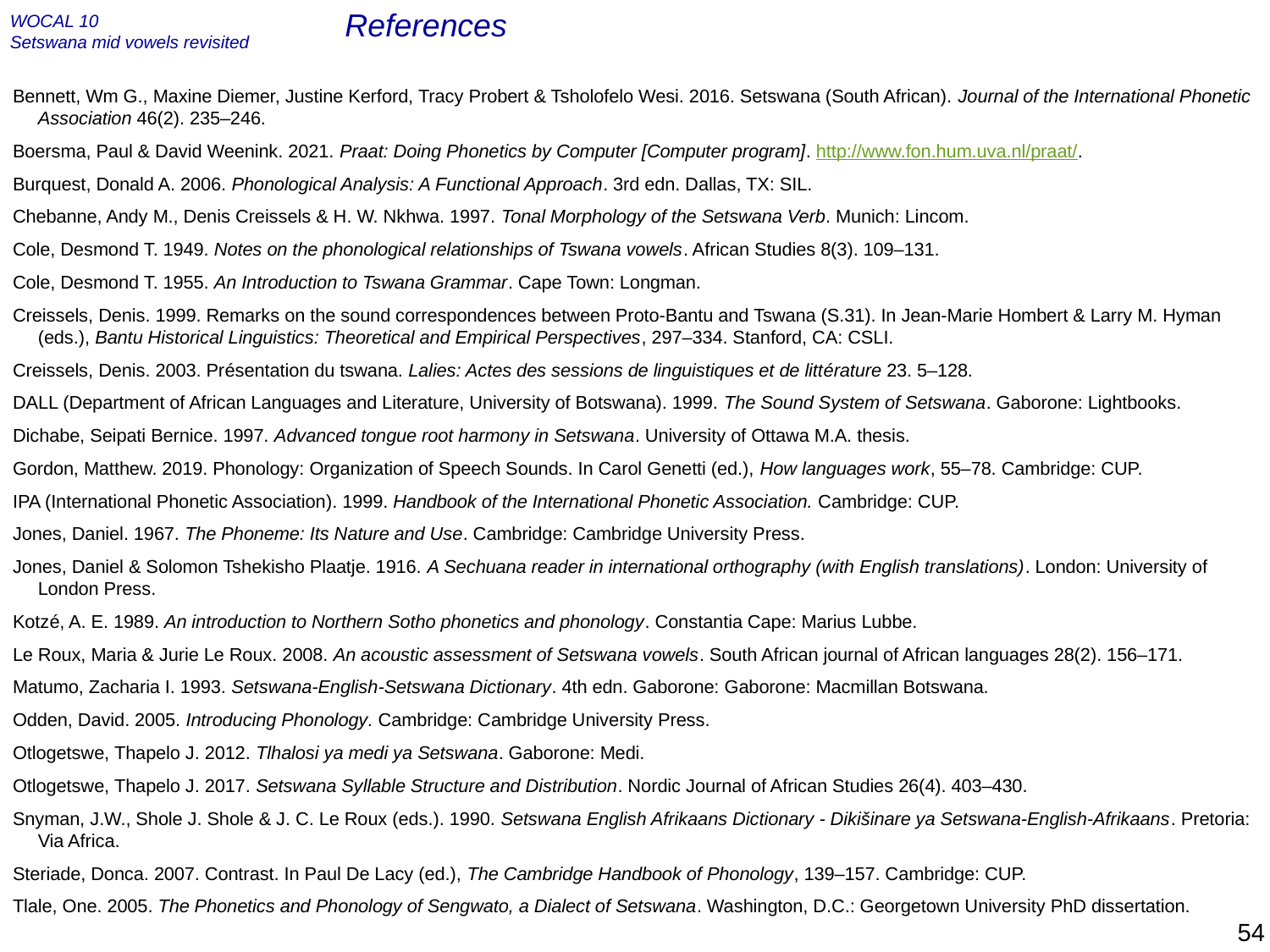

# References
Bennett, Wm G., Maxine Diemer, Justine Kerford, Tracy Probert & Tsholofelo Wesi. 2016. Setswana (South African). Journal of the International Phonetic Association 46(2). 235–246.
Boersma, Paul & David Weenink. 2021. Praat: Doing Phonetics by Computer [Computer program]. http://www.fon.hum.uva.nl/praat/.
Burquest, Donald A. 2006. Phonological Analysis: A Functional Approach. 3rd edn. Dallas, TX: SIL.
Chebanne, Andy M., Denis Creissels & H. W. Nkhwa. 1997. Tonal Morphology of the Setswana Verb. Munich: Lincom.
Cole, Desmond T. 1949. Notes on the phonological relationships of Tswana vowels. African Studies 8(3). 109–131.
Cole, Desmond T. 1955. An Introduction to Tswana Grammar. Cape Town: Longman.
Creissels, Denis. 1999. Remarks on the sound correspondences between Proto-Bantu and Tswana (S.31). In Jean-Marie Hombert & Larry M. Hyman (eds.), Bantu Historical Linguistics: Theoretical and Empirical Perspectives, 297–334. Stanford, CA: CSLI.
Creissels, Denis. 2003. Présentation du tswana. Lalies: Actes des sessions de linguistiques et de littérature 23. 5–128.
DALL (Department of African Languages and Literature, University of Botswana). 1999. The Sound System of Setswana. Gaborone: Lightbooks.
Dichabe, Seipati Bernice. 1997. Advanced tongue root harmony in Setswana. University of Ottawa M.A. thesis.
Gordon, Matthew. 2019. Phonology: Organization of Speech Sounds. In Carol Genetti (ed.), How languages work, 55–78. Cambridge: CUP.
IPA (International Phonetic Association). 1999. Handbook of the International Phonetic Association. Cambridge: CUP.
Jones, Daniel. 1967. The Phoneme: Its Nature and Use. Cambridge: Cambridge University Press.
Jones, Daniel & Solomon Tshekisho Plaatje. 1916. A Sechuana reader in international orthography (with English translations). London: University of London Press.
Kotzé, A. E. 1989. An introduction to Northern Sotho phonetics and phonology. Constantia Cape: Marius Lubbe.
Le Roux, Maria & Jurie Le Roux. 2008. An acoustic assessment of Setswana vowels. South African journal of African languages 28(2). 156–171.
Matumo, Zacharia I. 1993. Setswana-English-Setswana Dictionary. 4th edn. Gaborone: Gaborone: Macmillan Botswana.
Odden, David. 2005. Introducing Phonology. Cambridge: Cambridge University Press.
Otlogetswe, Thapelo J. 2012. Tlhalosi ya medi ya Setswana. Gaborone: Medi.
Otlogetswe, Thapelo J. 2017. Setswana Syllable Structure and Distribution. Nordic Journal of African Studies 26(4). 403–430.
Snyman, J.W., Shole J. Shole & J. C. Le Roux (eds.). 1990. Setswana English Afrikaans Dictionary - Dikišinare ya Setswana-English-Afrikaans. Pretoria: Via Africa.
Steriade, Donca. 2007. Contrast. In Paul De Lacy (ed.), The Cambridge Handbook of Phonology, 139–157. Cambridge: CUP.
Tlale, One. 2005. The Phonetics and Phonology of Sengwato, a Dialect of Setswana. Washington, D.C.: Georgetown University PhD dissertation.

54